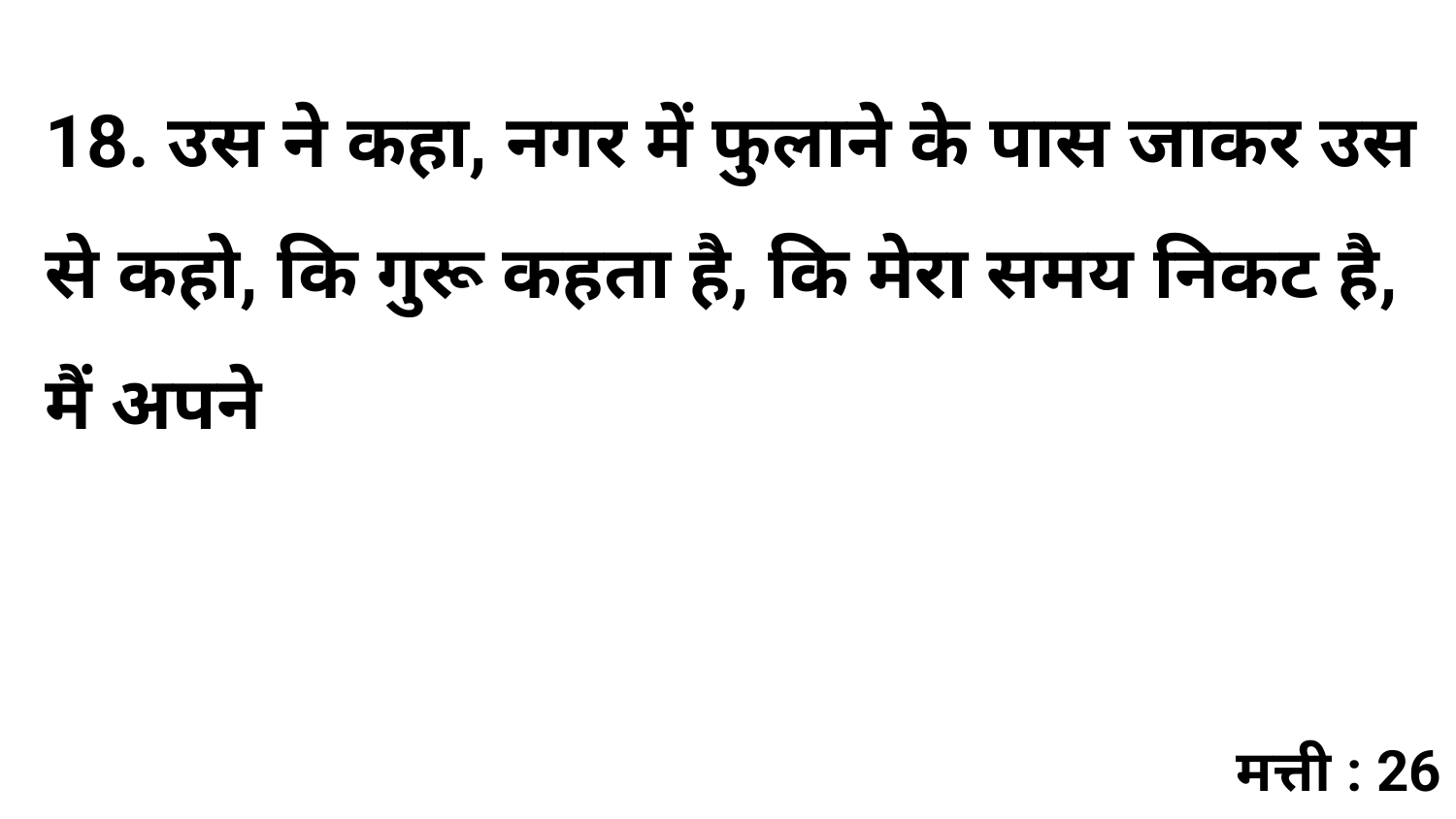

18. उस ने कहा, नगर में फुलाने के पास जाकर उस से कहो, कि गुरू कहता है, कि मेरा समय निकट है, मैं अपने
मत्ती : 26